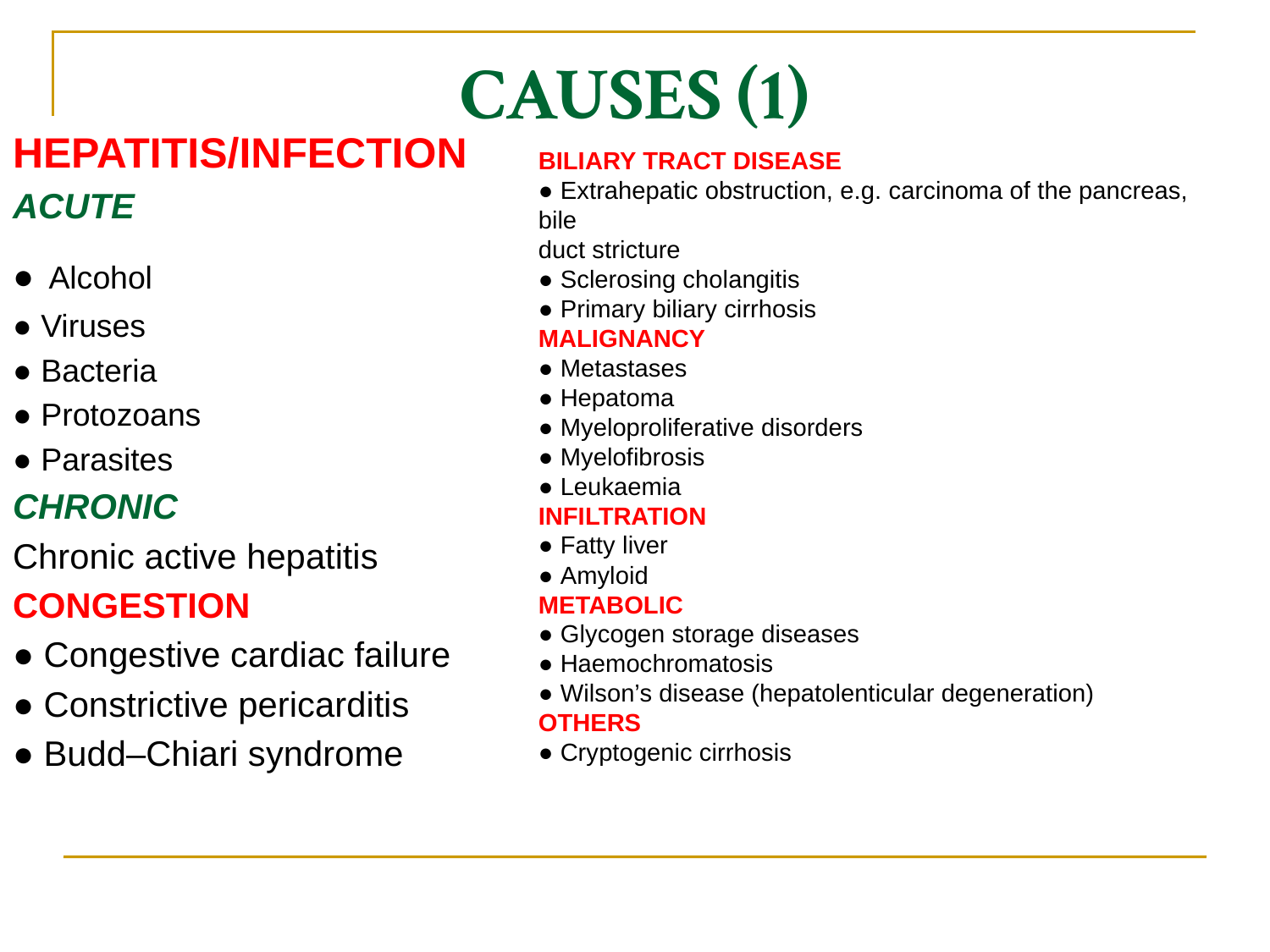

# CAUSES (1)
HEPATITIS/INFECTION
ACUTE
● Alcohol
● Viruses
● Bacteria
● Protozoans
● Parasites
CHRONIC
Chronic active hepatitis
CONGESTION
● Congestive cardiac failure
● Constrictive pericarditis
● Budd–Chiari syndrome

BILIARY TRACT DISEASE
● Extrahepatic obstruction, e.g. carcinoma of the pancreas, bile
duct stricture
● Sclerosing cholangitis
● Primary biliary cirrhosis
MALIGNANCY
● Metastases
● Hepatoma
● Myeloproliferative disorders
● Myelofibrosis
● Leukaemia
INFILTRATION
● Fatty liver
● Amyloid
METABOLIC
● Glycogen storage diseases
● Haemochromatosis
● Wilson’s disease (hepatolenticular degeneration)
OTHERS
● Cryptogenic cirrhosis